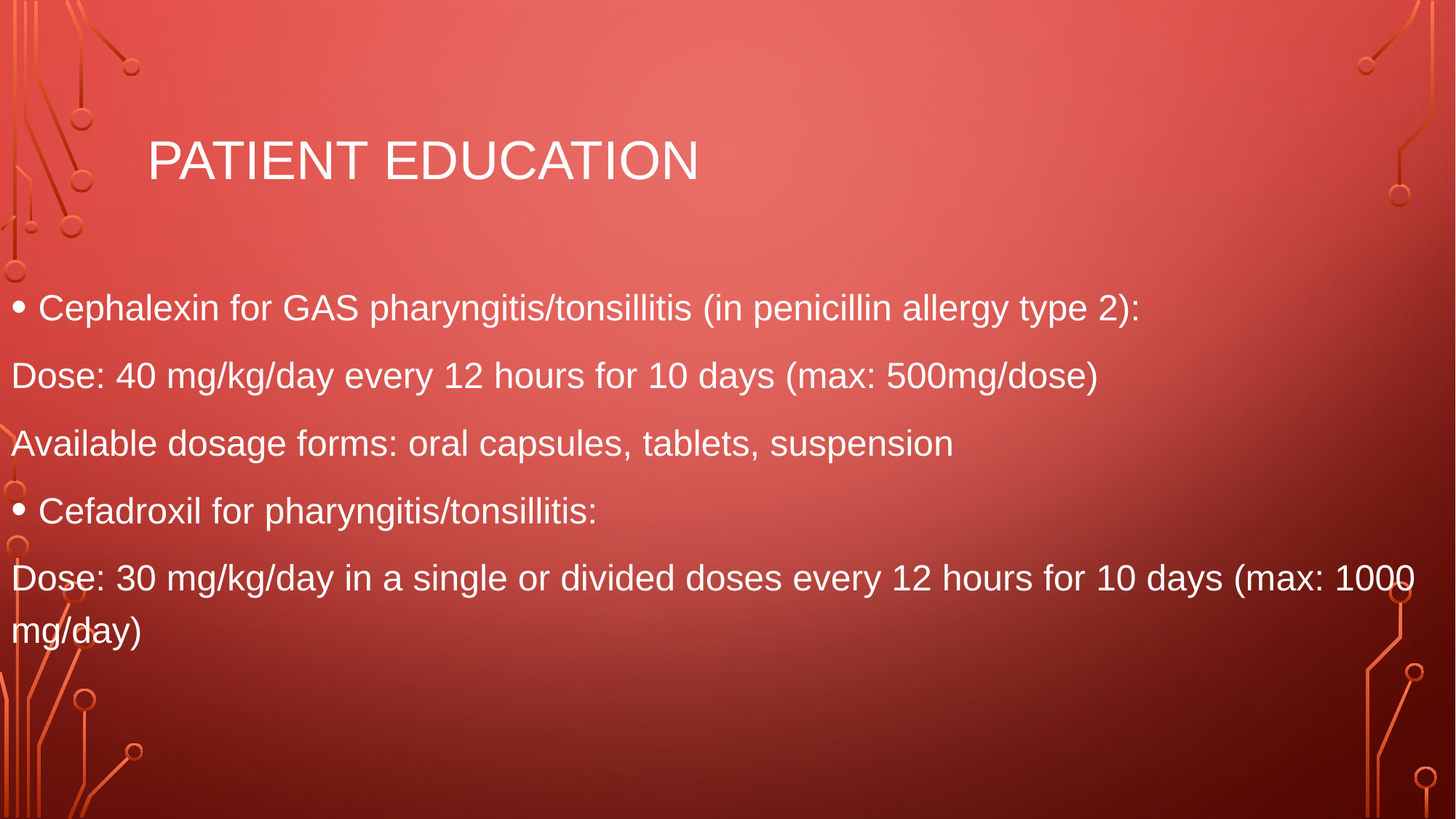

# Patient education
Cephalexin for GAS pharyngitis/tonsillitis (in penicillin allergy type 2):
Dose: 40 mg/kg/day every 12 hours for 10 days (max: 500mg/dose)
Available dosage forms: oral capsules, tablets, suspension
Cefadroxil for pharyngitis/tonsillitis:
Dose: 30 mg/kg/day in a single or divided doses every 12 hours for 10 days (max: 1000 mg/day)